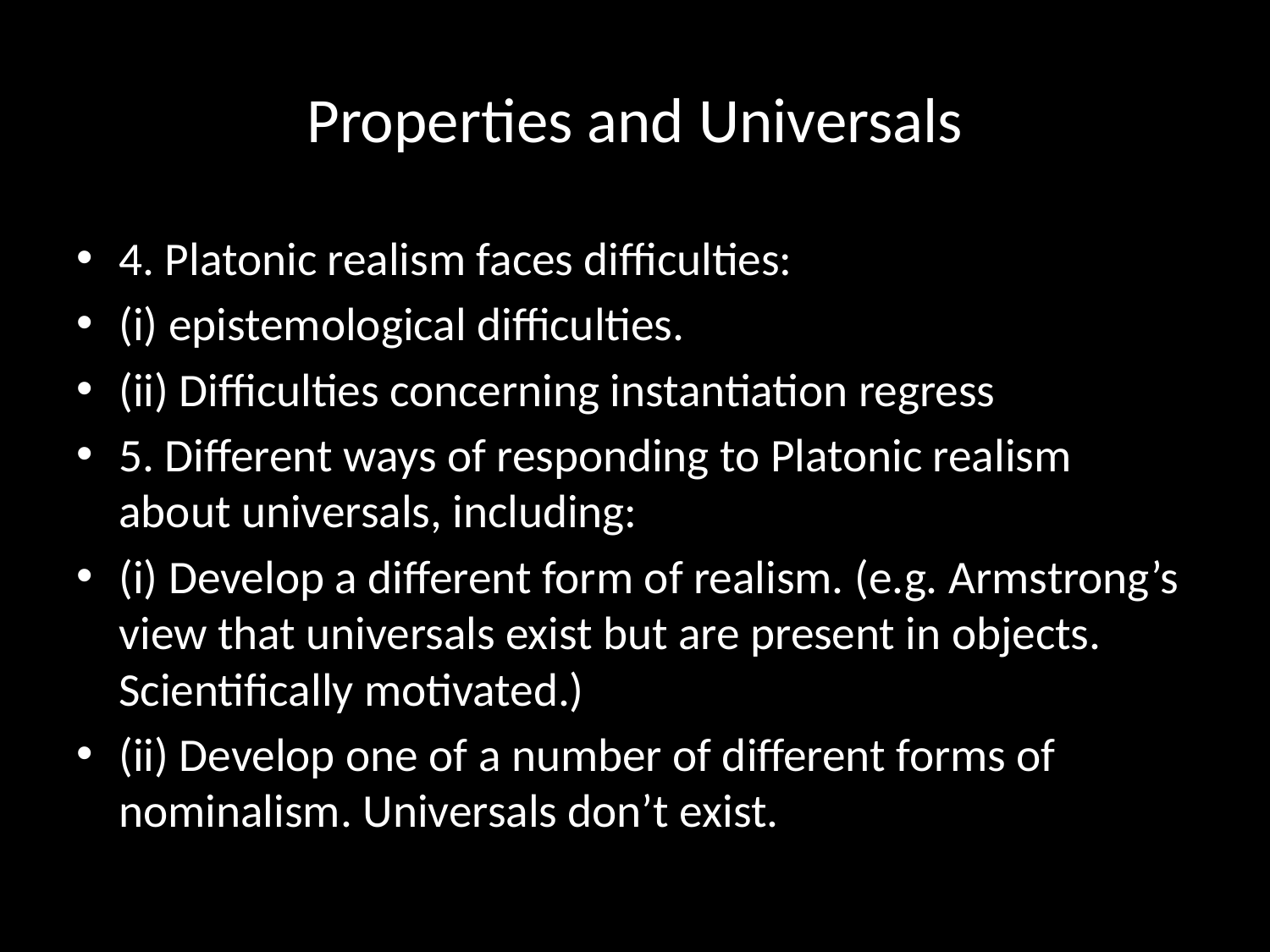

# Properties and Universals
4. Platonic realism faces difficulties:
(i) epistemological difficulties.
(ii) Difficulties concerning instantiation regress
5. Different ways of responding to Platonic realism about universals, including:
(i) Develop a different form of realism. (e.g. Armstrong’s view that universals exist but are present in objects. Scientifically motivated.)
(ii) Develop one of a number of different forms of nominalism. Universals don’t exist.